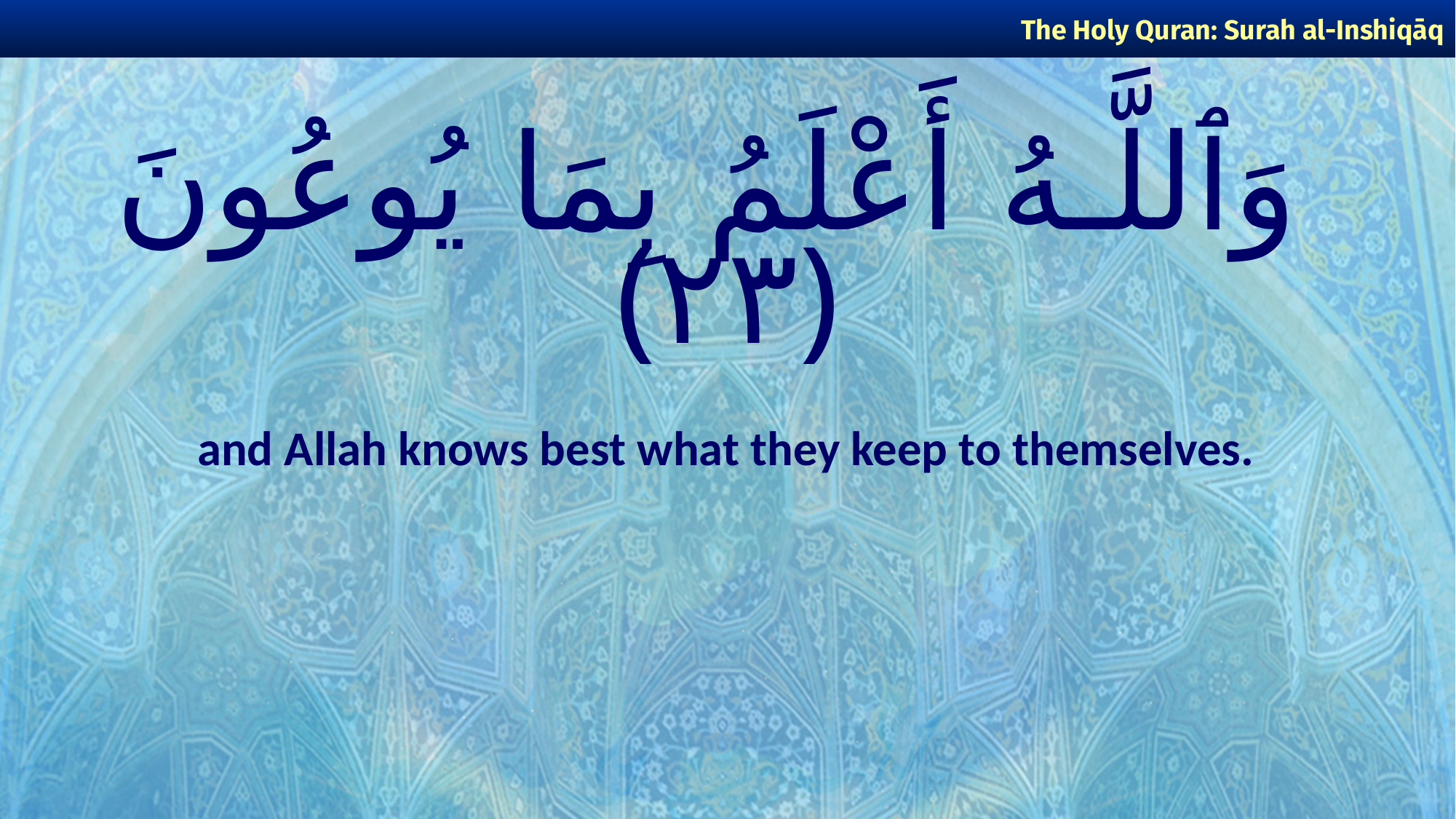

The Holy Quran: Surah al-Inshiqāq
# وَٱللَّـهُ أَعْلَمُ بِمَا يُوعُونَ ﴿٢٣﴾
and Allah knows best what they keep to themselves.